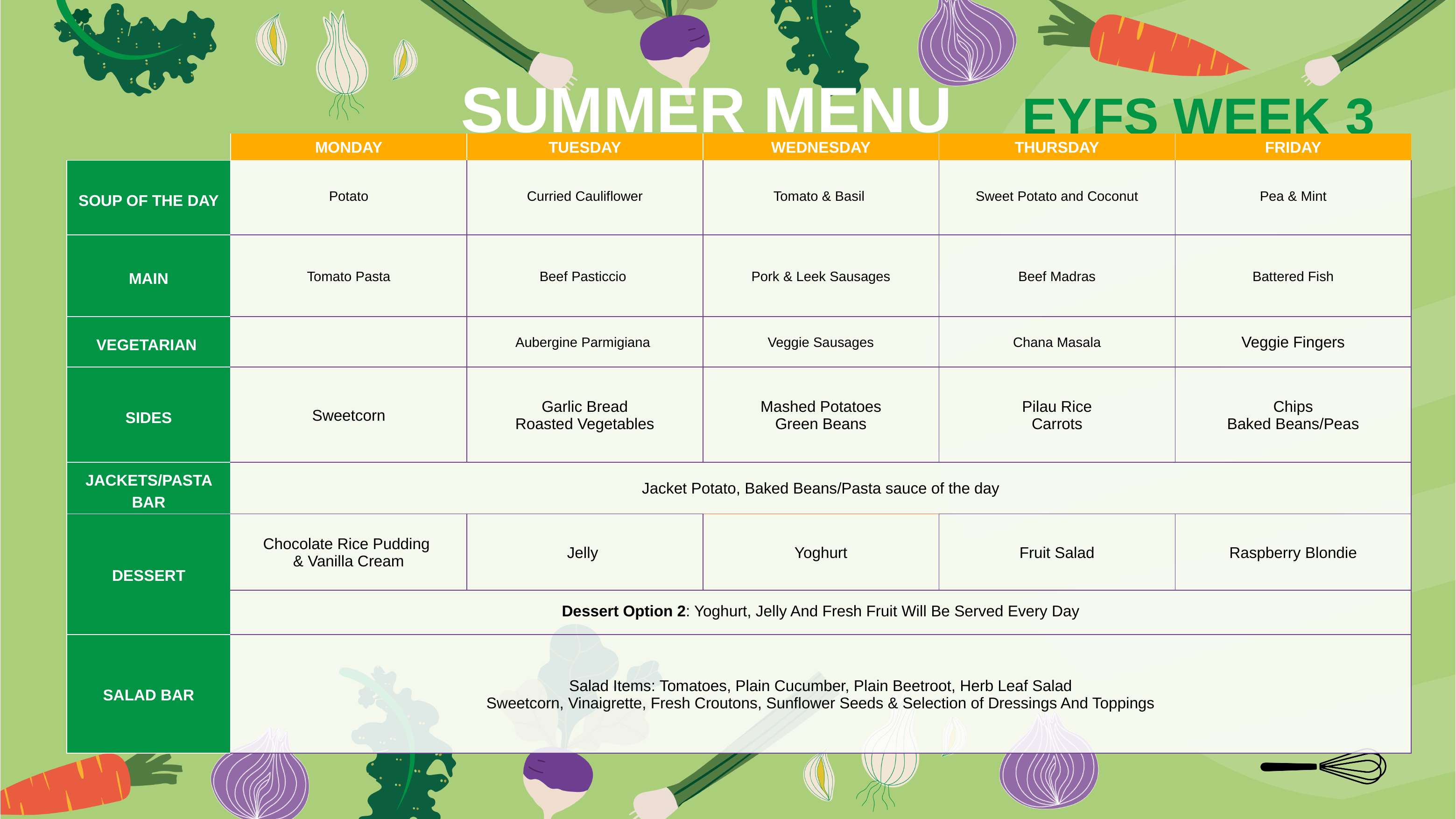

SUMMER MENU
EYFS WEEK 3
|  | MONDAY | TUESDAY | WEDNESDAY | THURSDAY | FRIDAY |
| --- | --- | --- | --- | --- | --- |
| SOUP OF THE DAY | Potato | Curried Cauliflower | Tomato & Basil | Sweet Potato and Coconut | Pea & Mint |
| MAIN | Tomato Pasta | Beef Pasticcio | Pork & Leek Sausages | Beef Madras | Battered Fish |
| VEGETARIAN |  | Aubergine Parmigiana | Veggie Sausages | Chana Masala | Veggie Fingers |
| SIDES | Sweetcorn | Garlic Bread Roasted Vegetables | Mashed Potatoes Green Beans | Pilau Rice Carrots | Chips Baked Beans/Peas |
| JACKETS/PASTA BAR | Jacket Potato, Baked Beans/Pasta sauce of the day |  |  |  |  |
| DESSERT | Chocolate Rice Pudding & Vanilla Cream | Jelly | Yoghurt | Fruit Salad | Raspberry Blondie |
|  | Dessert Option 2: Yoghurt, Jelly And Fresh Fruit Will Be Served Every Day |  |  |  |  |
| SALAD BAR | Salad Items: Tomatoes, Plain Cucumber, Plain Beetroot, Herb Leaf Salad Sweetcorn, Vinaigrette, Fresh Croutons, Sunflower Seeds & Selection of Dressings And Toppings |  |  |  |  |